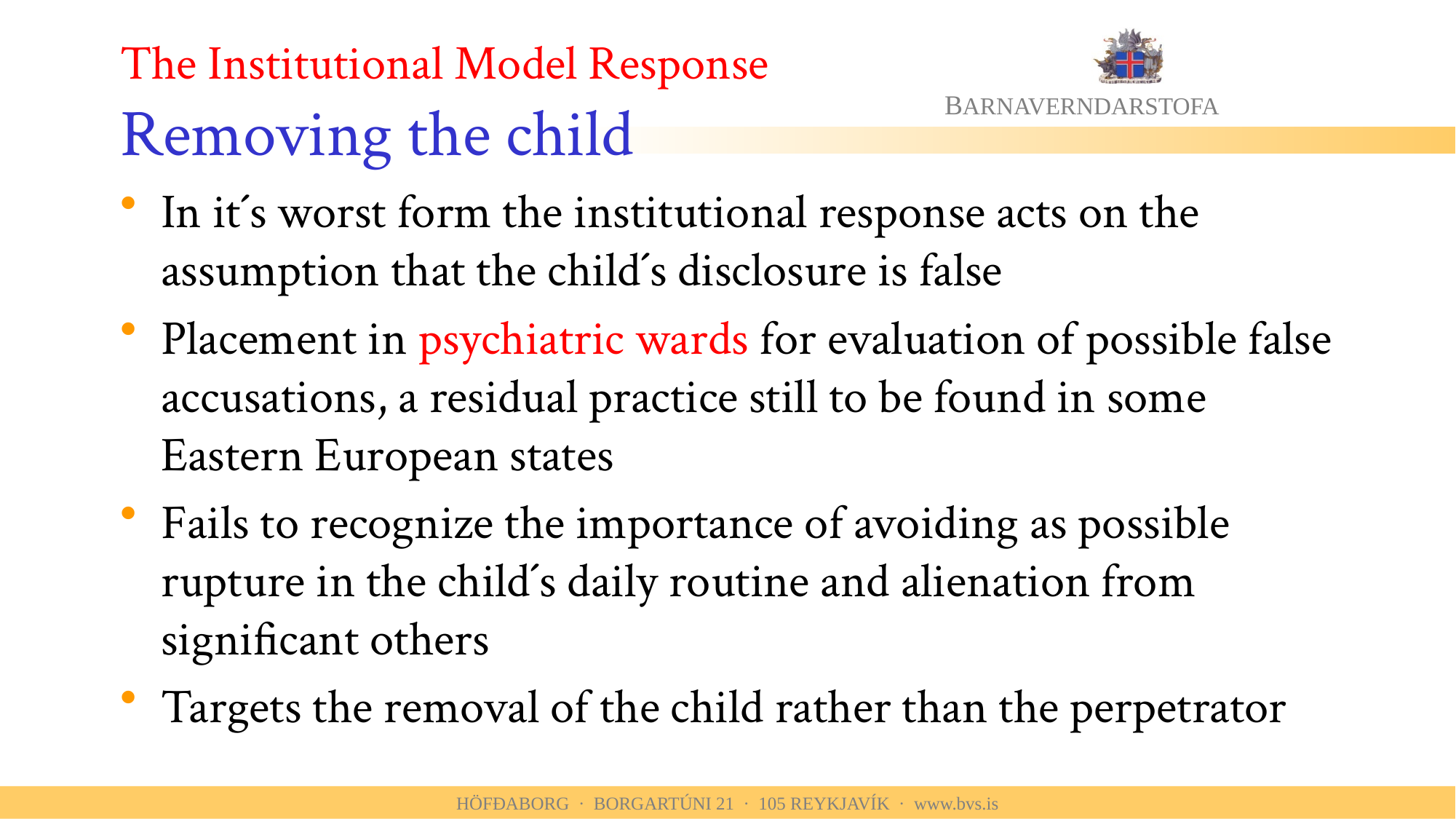

# The Institutional Model Response Removing the child
In it´s worst form the institutional response acts on the assumption that the child´s disclosure is false
Placement in psychiatric wards for evaluation of possible false accusations, a residual practice still to be found in some Eastern European states
Fails to recognize the importance of avoiding as possible rupture in the child´s daily routine and alienation from significant others
Targets the removal of the child rather than the perpetrator